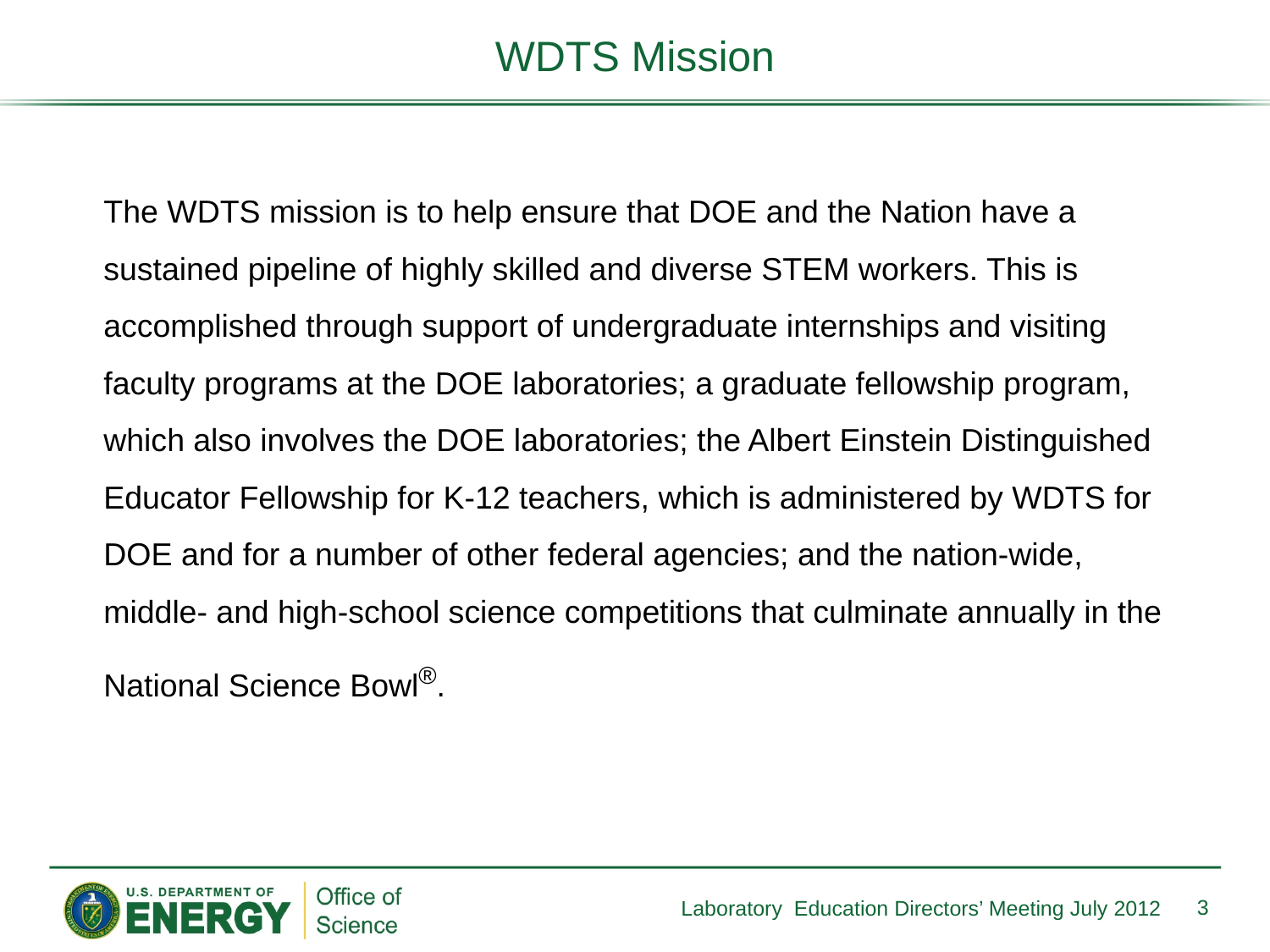

WDTS Mission
The WDTS mission is to help ensure that DOE and the Nation have a sustained pipeline of highly skilled and diverse STEM workers. This is accomplished through support of undergraduate internships and visiting faculty programs at the DOE laboratories; a graduate fellowship program, which also involves the DOE laboratories; the Albert Einstein Distinguished Educator Fellowship for K-12 teachers, which is administered by WDTS for DOE and for a number of other federal agencies; and the nation-wide, middle- and high-school science competitions that culminate annually in the National Science Bowl®.
3
Laboratory  Education Directors’ Meeting July 2012